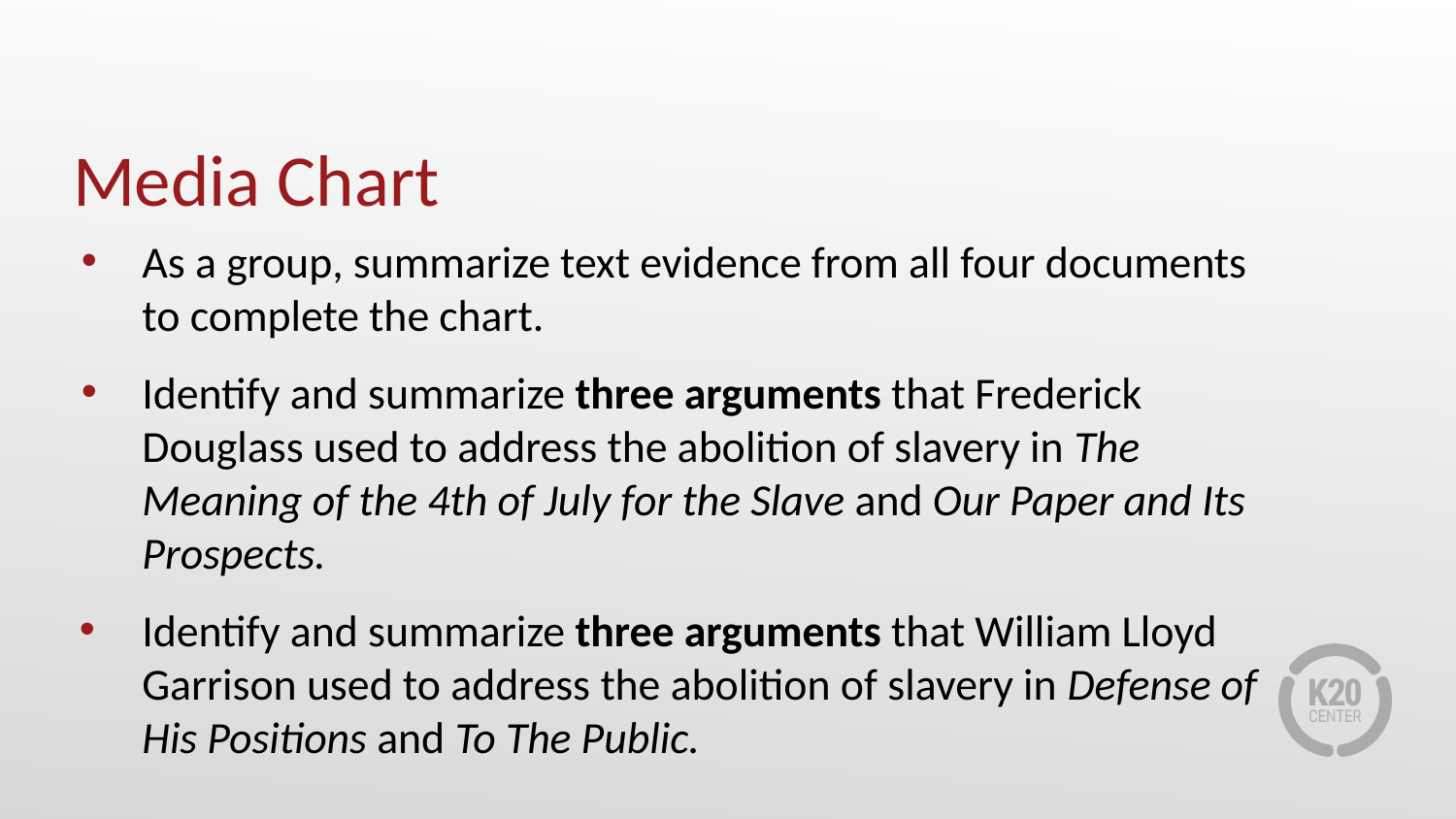

Media Chart
As a group, summarize text evidence from all four documents to complete the chart.
Identify and summarize three arguments that Frederick Douglass used to address the abolition of slavery in The Meaning of the 4th of July for the Slave and Our Paper and Its Prospects.
Identify and summarize three arguments that William Lloyd Garrison used to address the abolition of slavery in Defense of His Positions and To The Public.